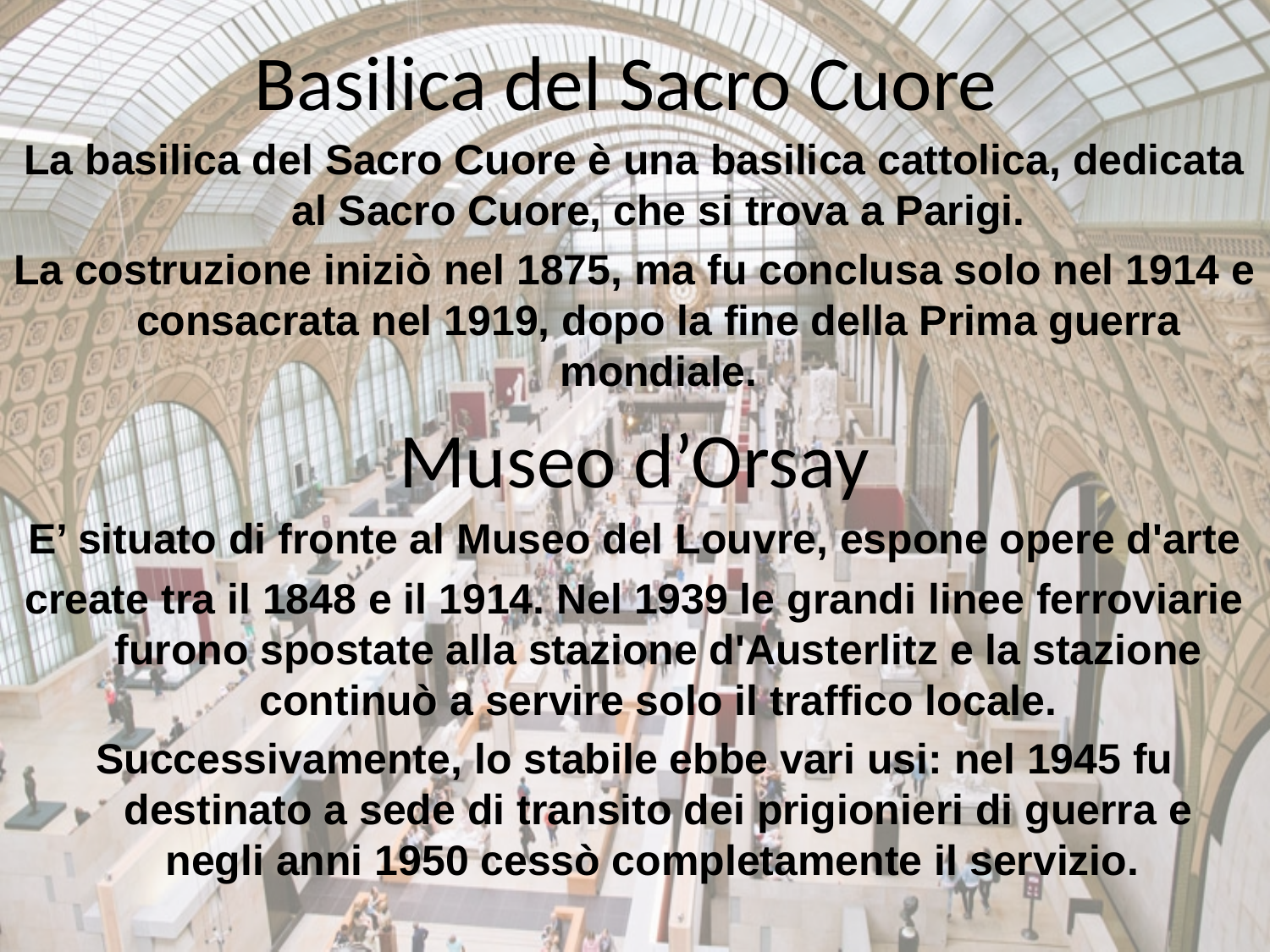

# Basilica del Sacro Cuore
La basilica del Sacro Cuore è una basilica cattolica, dedicata al Sacro Cuore, che si trova a Parigi.
La costruzione iniziò nel 1875, ma fu conclusa solo nel 1914 e consacrata nel 1919, dopo la fine della Prima guerra mondiale.
Museo d’Orsay
E’ situato di fronte al Museo del Louvre, espone opere d'arte
create tra il 1848 e il 1914. Nel 1939 le grandi linee ferroviarie furono spostate alla stazione d'Austerlitz e la stazione continuò a servire solo il traffico locale.
Successivamente, lo stabile ebbe vari usi: nel 1945 fu destinato a sede di transito dei prigionieri di guerra e negli anni 1950 cessò completamente il servizio.